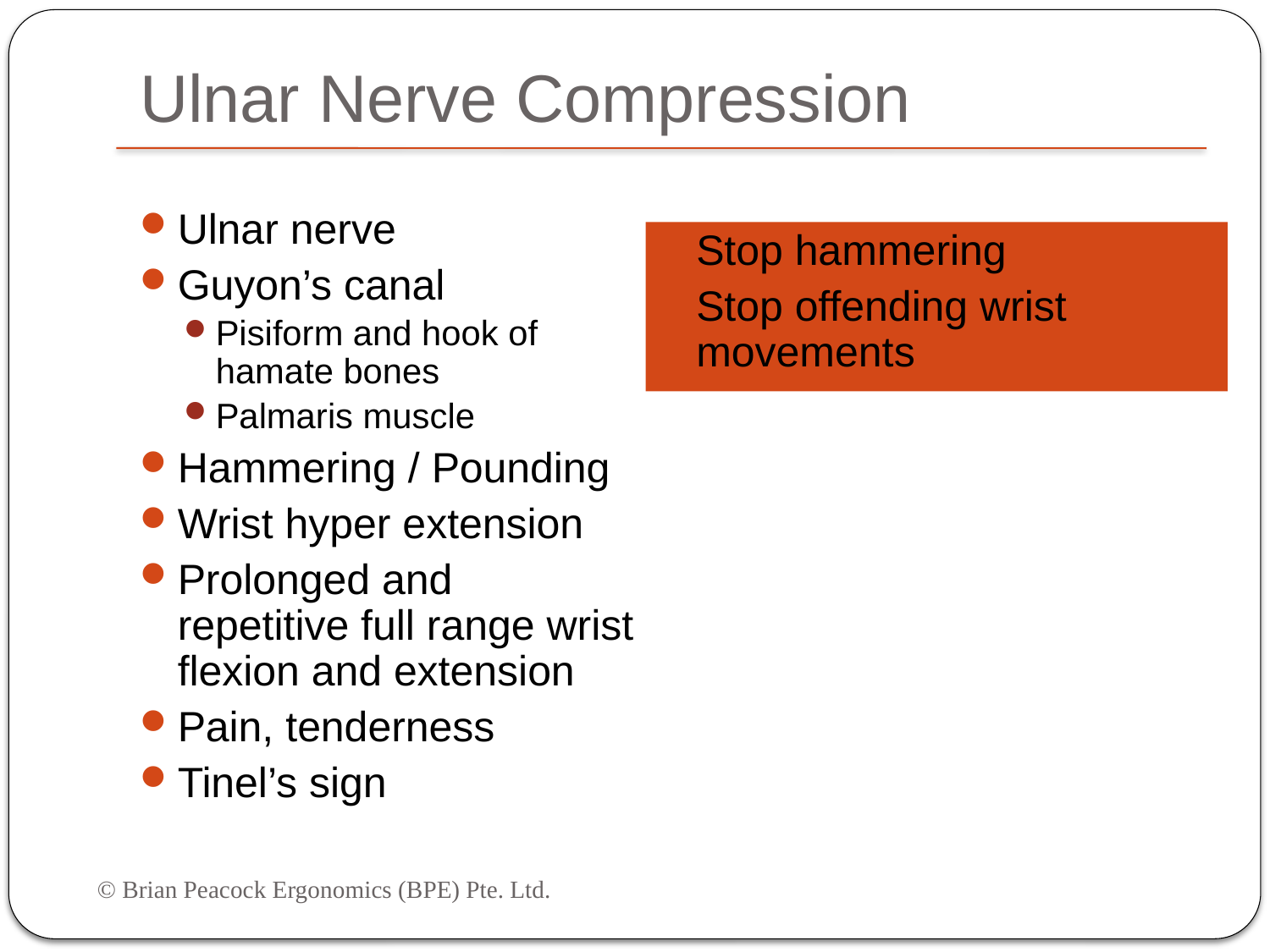

# Ulnar Nerve Compression
Ulnar nerve
Guyon’s canal
Pisiform and hook of hamate bones
Palmaris muscle
Hammering / Pounding
Wrist hyper extension
Prolonged and repetitive full range wrist flexion and extension
Pain, tenderness
Tinel’s sign

Stop hammering
Stop offending wrist movements
© Brian Peacock Ergonomics (BPE) Pte. Ltd.